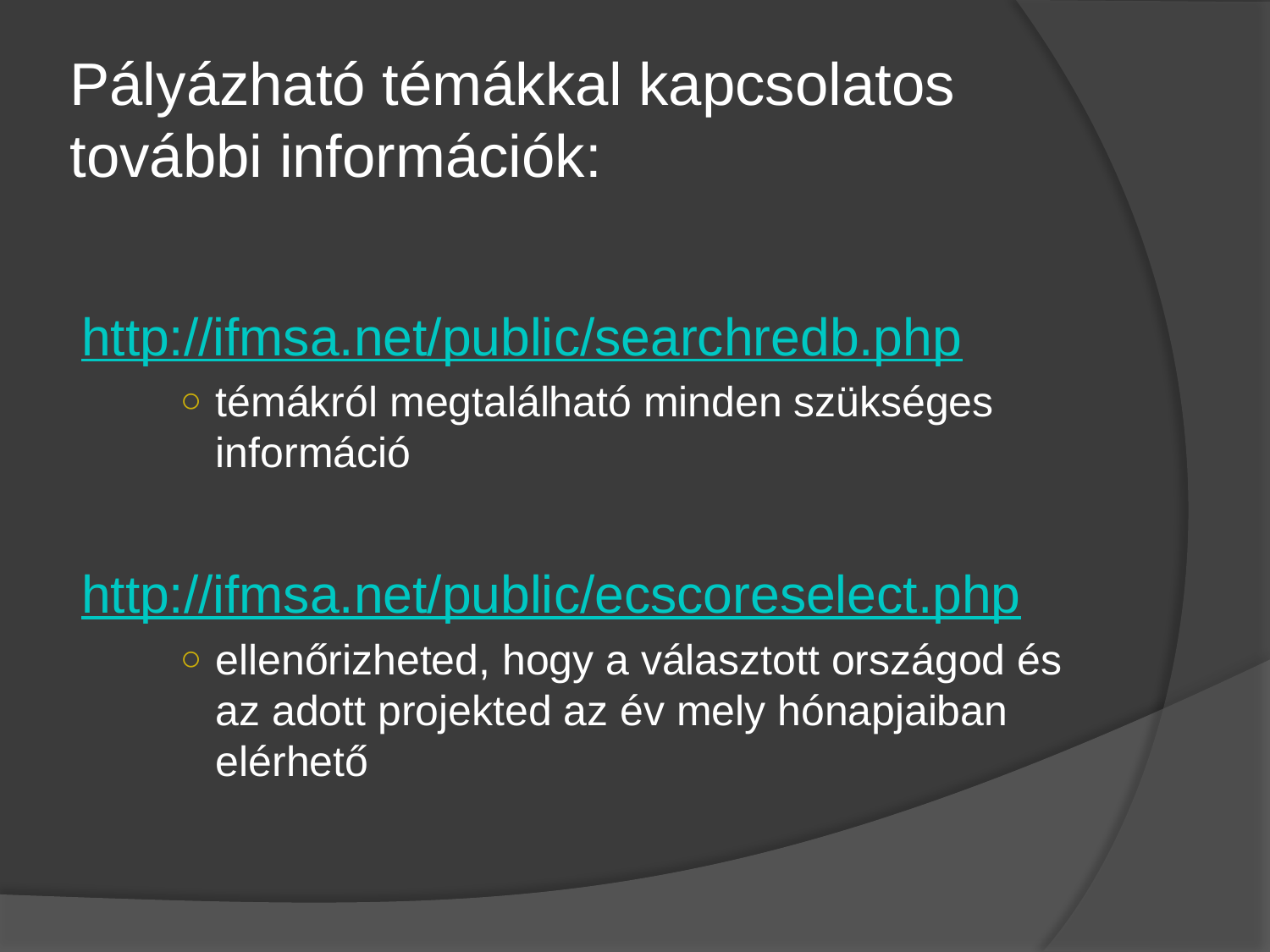

# Pályázható témákkal kapcsolatos további információk:

http://ifmsa.net/public/searchredb.php
témákról megtalálható minden szükséges információ

http://ifmsa.net/public/ecscoreselect.php
ellenőrizheted, hogy a választott országod és az adott projekted az év mely hónapjaiban elérhető